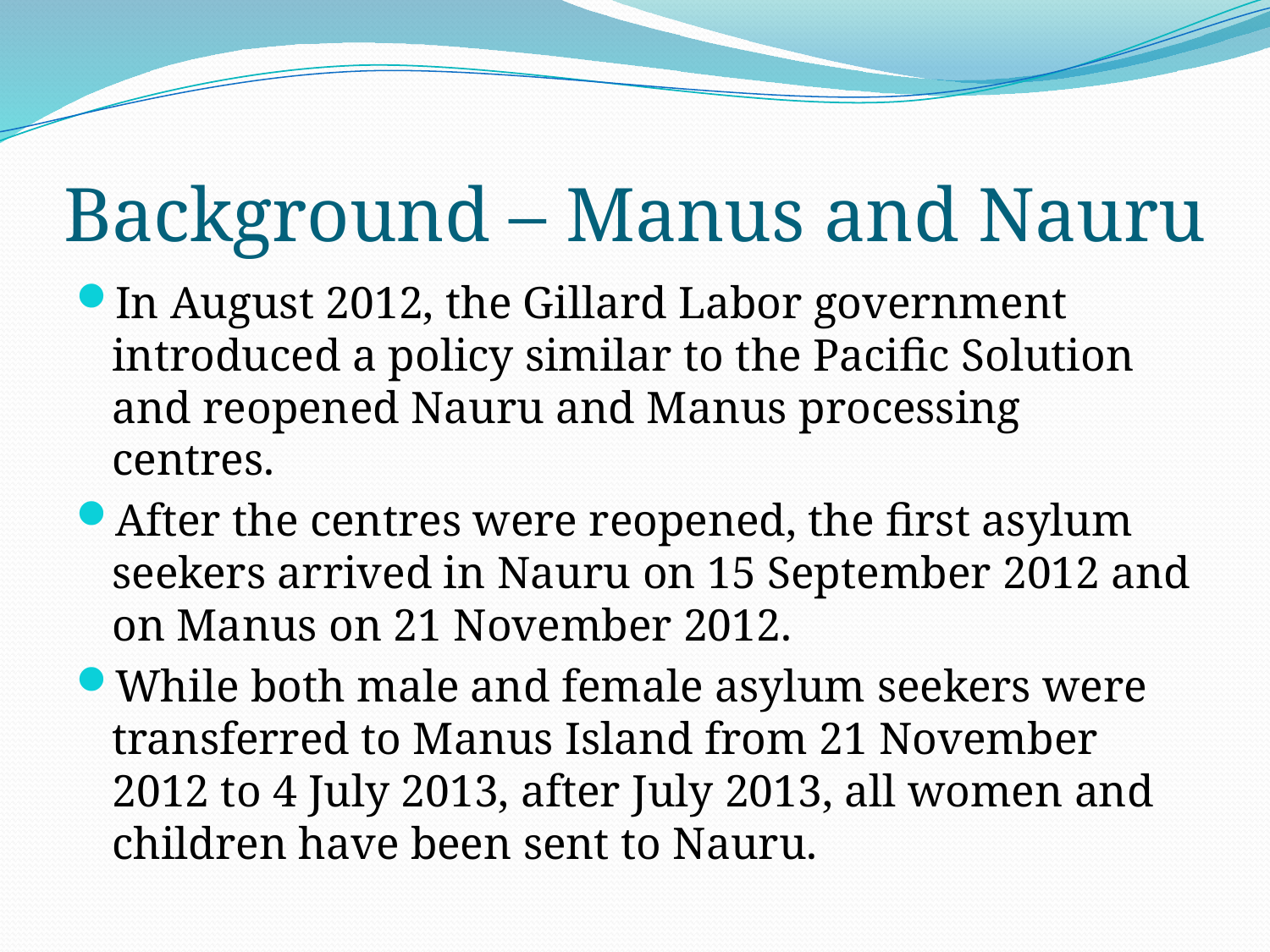

# Background – Manus and Nauru
In August 2012, the Gillard Labor government introduced a policy similar to the Pacific Solution and reopened Nauru and Manus processing centres.
After the centres were reopened, the first asylum seekers arrived in Nauru on 15 September 2012 and on Manus on 21 November 2012.
While both male and female asylum seekers were transferred to Manus Island from 21 November 2012 to 4 July 2013, after July 2013, all women and children have been sent to Nauru.